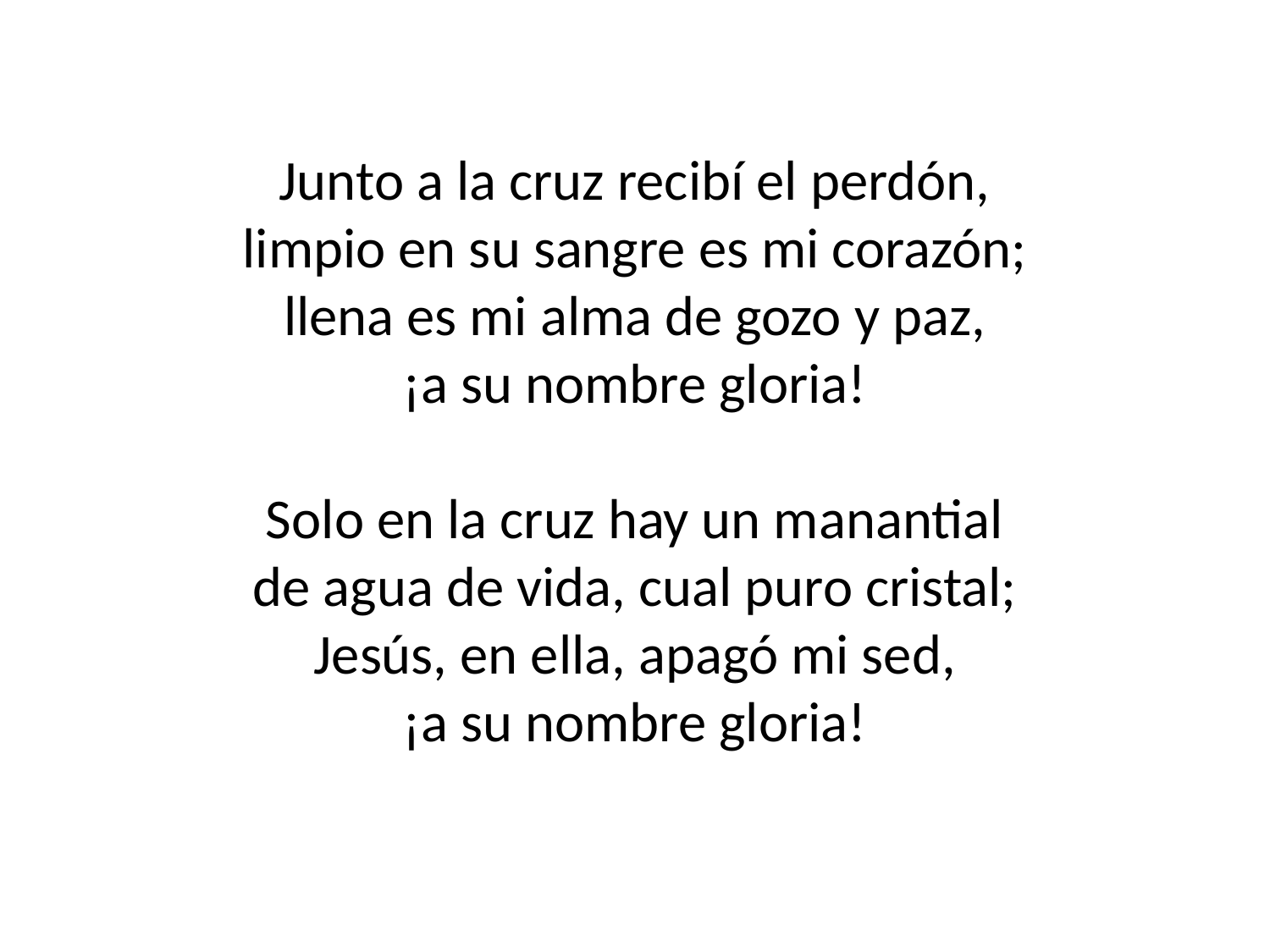

Junto a la cruz recibí el perdón,
limpio en su sangre es mi corazón;
llena es mi alma de gozo y paz,
¡a su nombre gloria!

Solo en la cruz hay un manantial
de agua de vida, cual puro cristal;
Jesús, en ella, apagó mi sed,
¡a su nombre gloria!